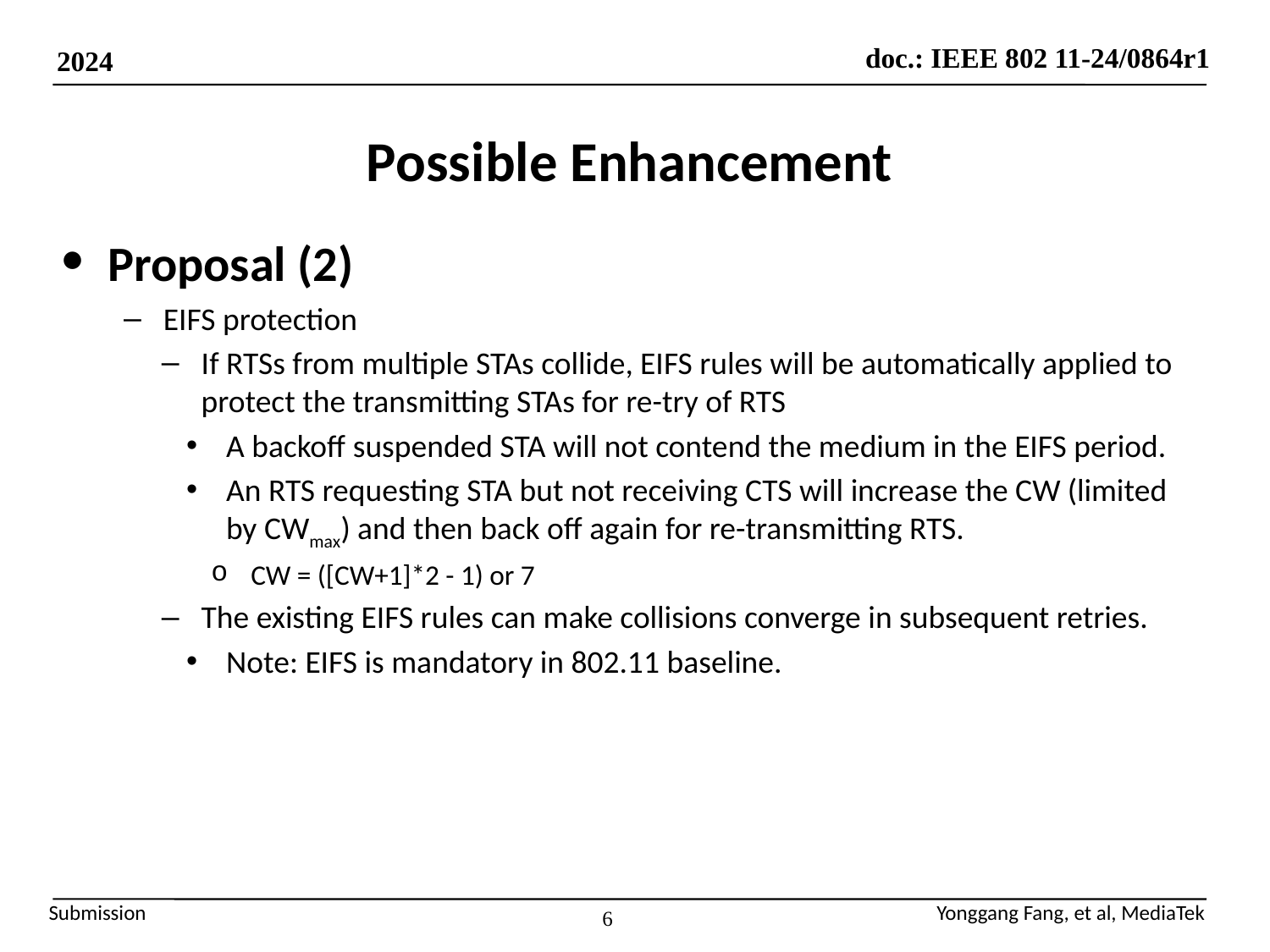

# Possible Enhancement
Proposal (2)
EIFS protection
If RTSs from multiple STAs collide, EIFS rules will be automatically applied to protect the transmitting STAs for re-try of RTS
A backoff suspended STA will not contend the medium in the EIFS period.
An RTS requesting STA but not receiving CTS will increase the CW (limited by CWmax) and then back off again for re-transmitting RTS.
CW = ([CW+1]*2 - 1) or 7
The existing EIFS rules can make collisions converge in subsequent retries.
Note: EIFS is mandatory in 802.11 baseline.

6